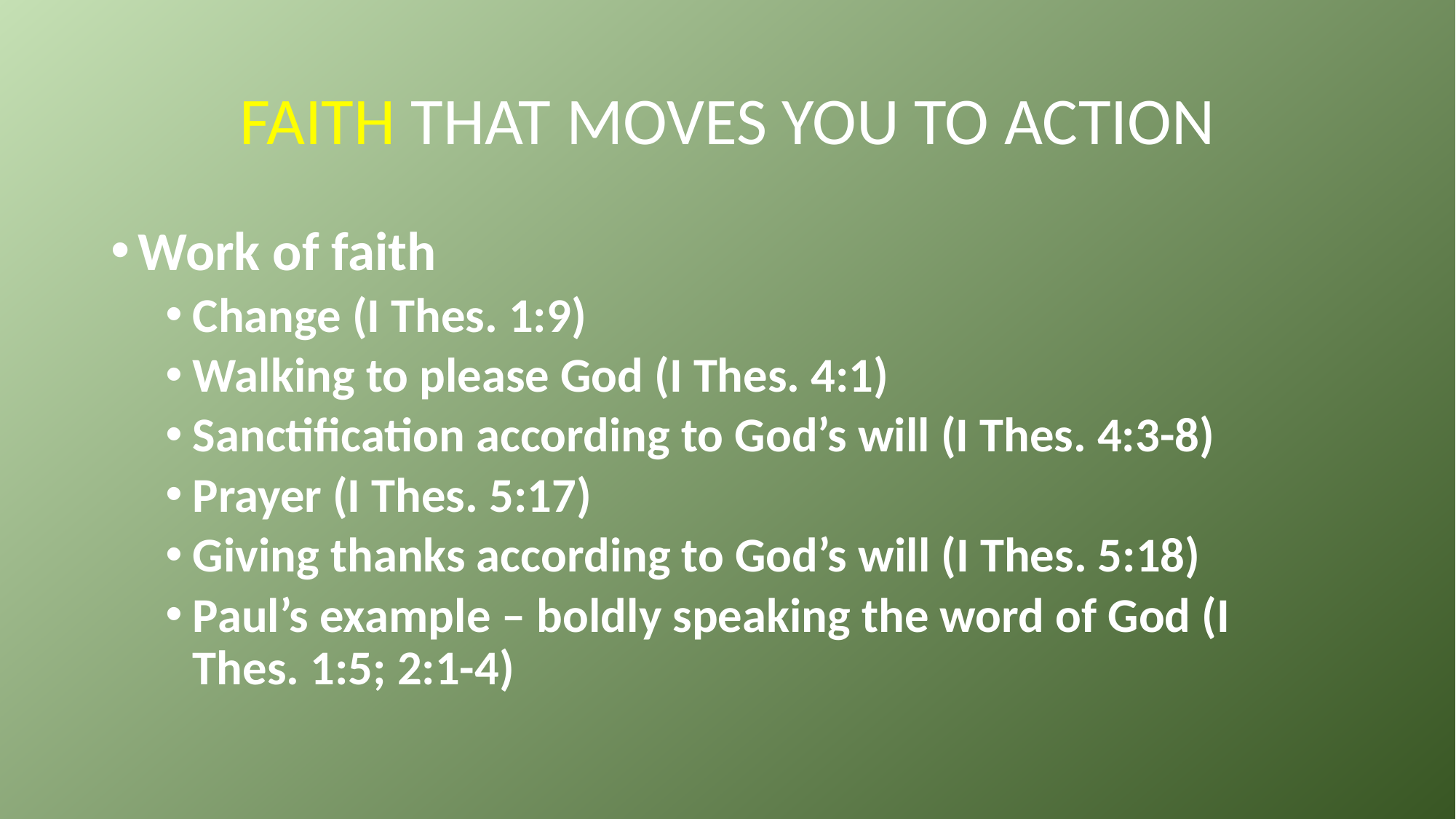

# FAITH THAT MOVES YOU TO ACTION
Work of faith
Change (I Thes. 1:9)
Walking to please God (I Thes. 4:1)
Sanctification according to God’s will (I Thes. 4:3-8)
Prayer (I Thes. 5:17)
Giving thanks according to God’s will (I Thes. 5:18)
Paul’s example – boldly speaking the word of God (I Thes. 1:5; 2:1-4)